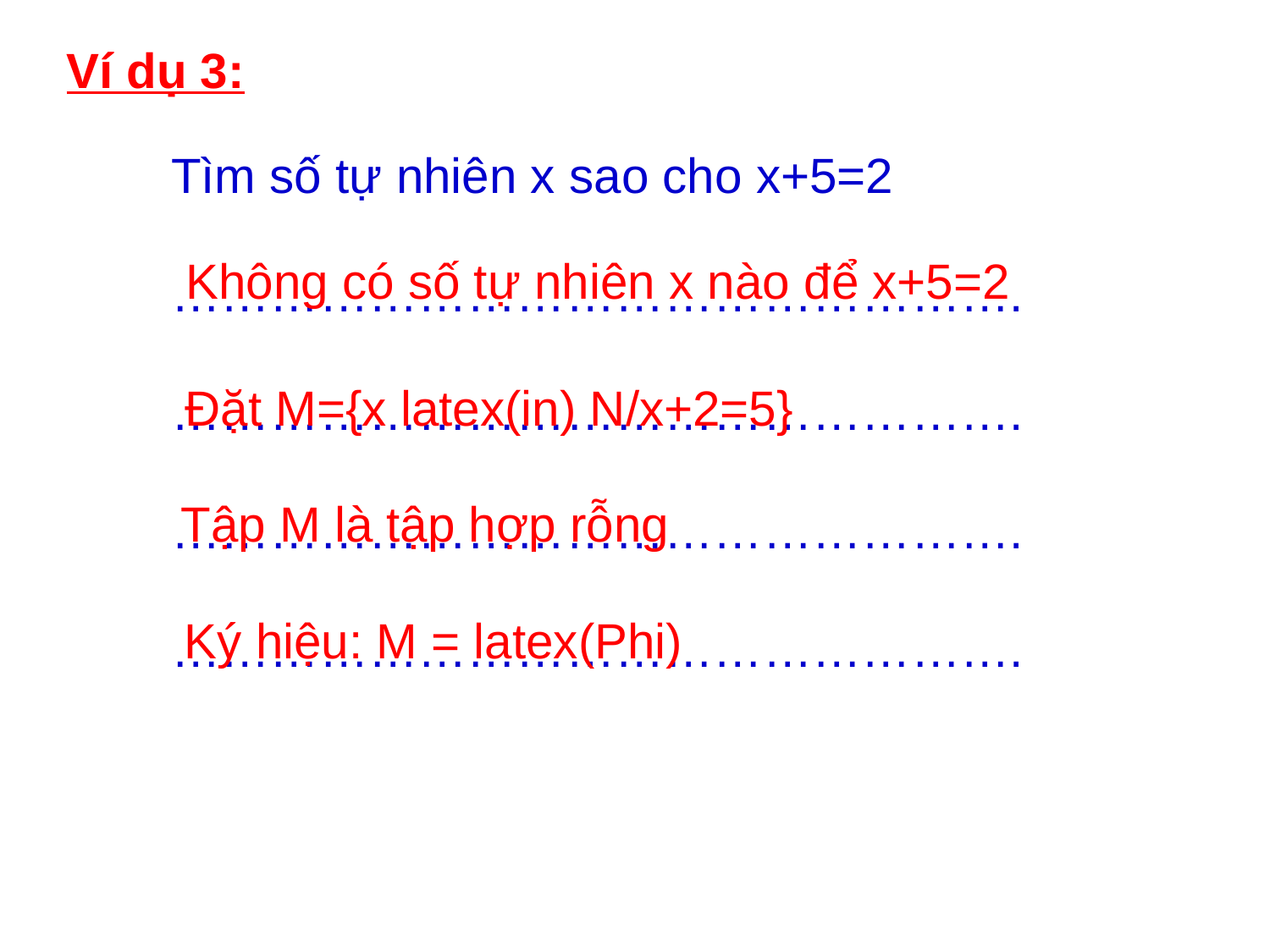

Ví dụ 3:
Tìm số tự nhiên x sao cho x+5=2

…………………………………………….

…………………………………………….

…………………………………………….

…………………………………………….
Không có số tự nhiên x nào để x+5=2
Đặt M={x latex(in) N/x+2=5}
Tập M là tập hợp rỗng
Ký hiệu: M = latex(Phi)